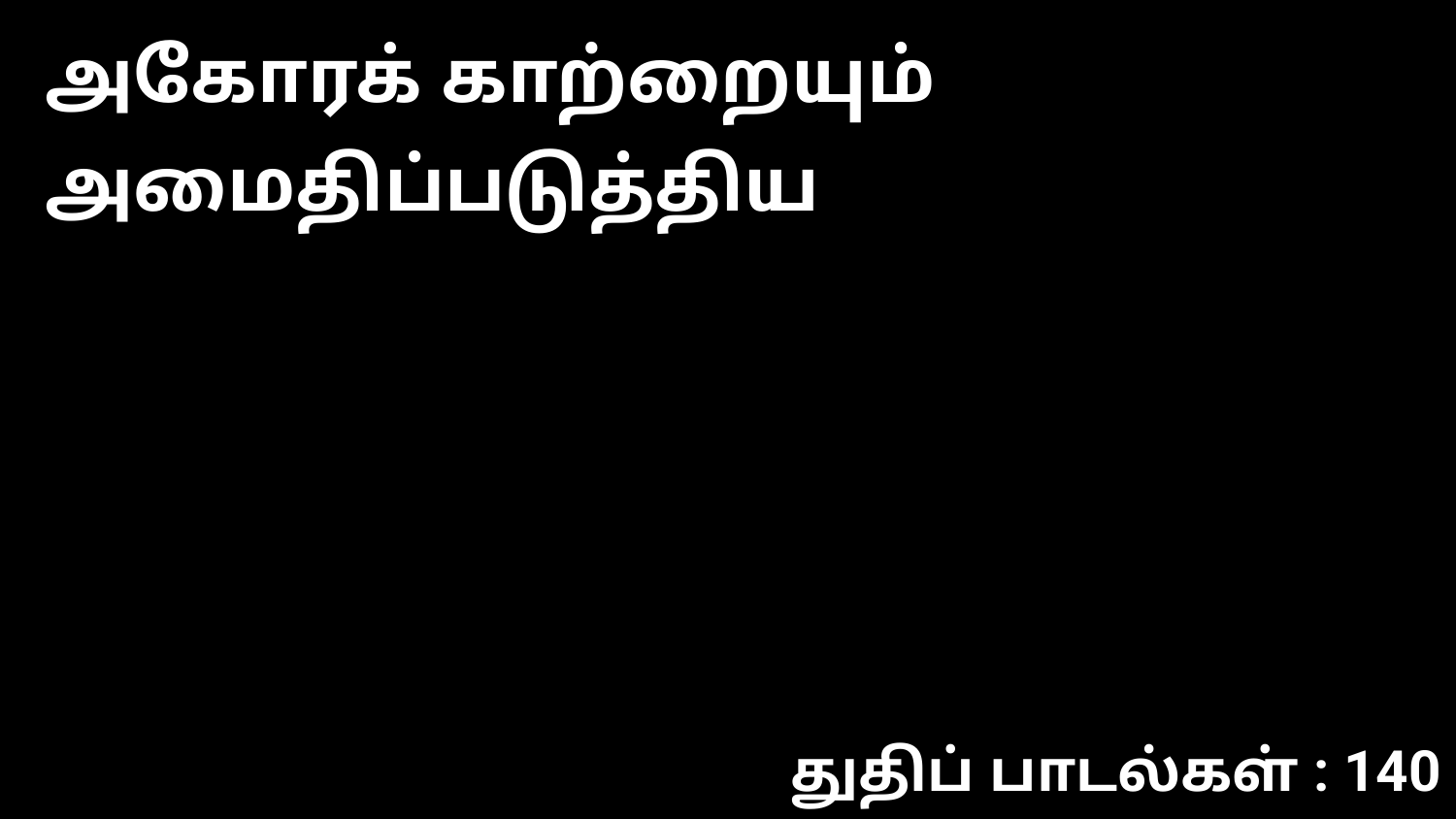

அகோரக் காற்றையும் அமைதிப்படுத்திய
துதிப் பாடல்கள் : 140